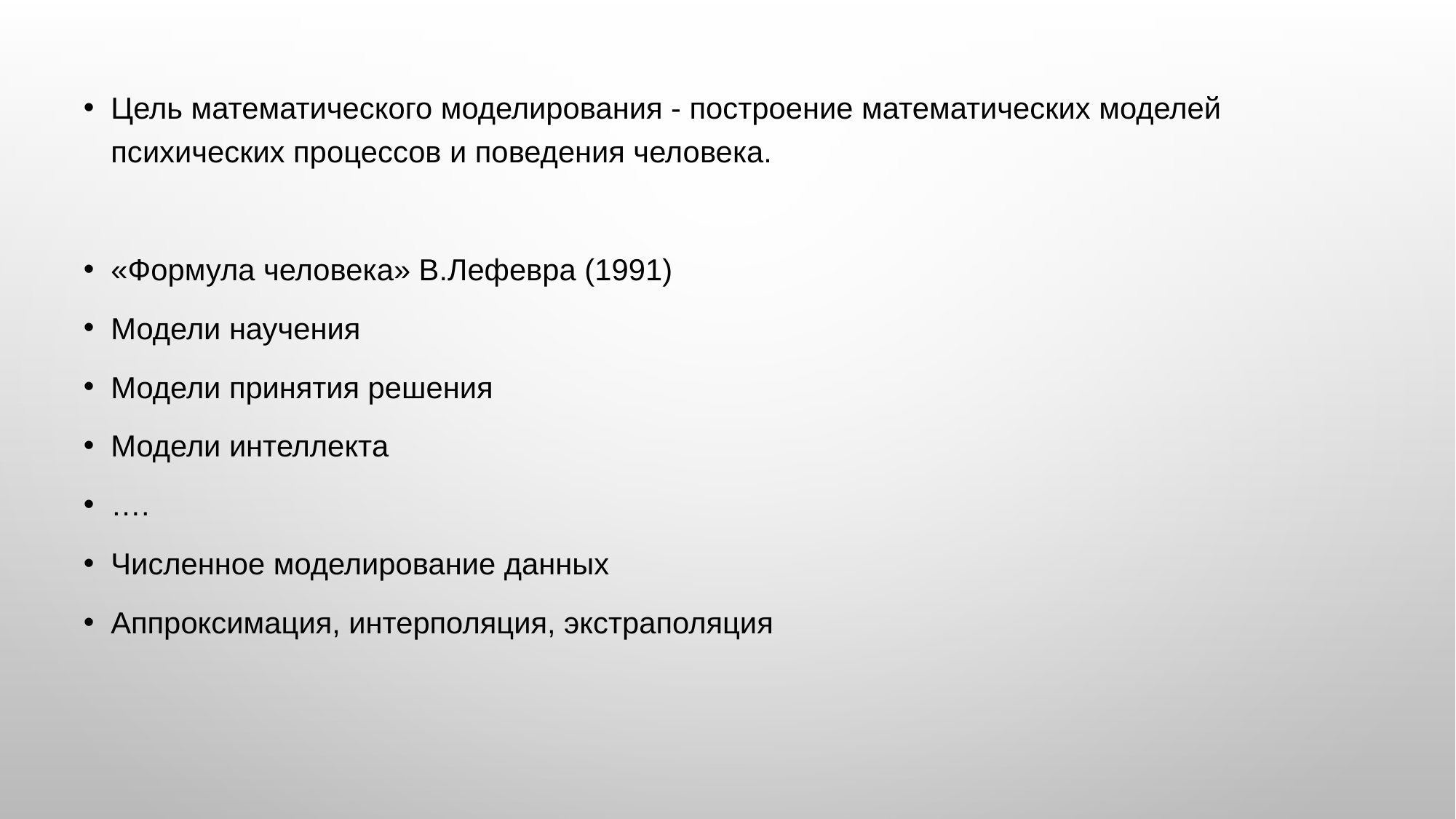

Цель математического моделирования - построение математических моделей психических процессов и поведения человека.

«Формула человека» В.Лефевра (1991)
Модели научения
Модели принятия решения
Модели интеллекта
….
Численное моделирование данных
Аппроксимация, интерполяция, экстраполяция